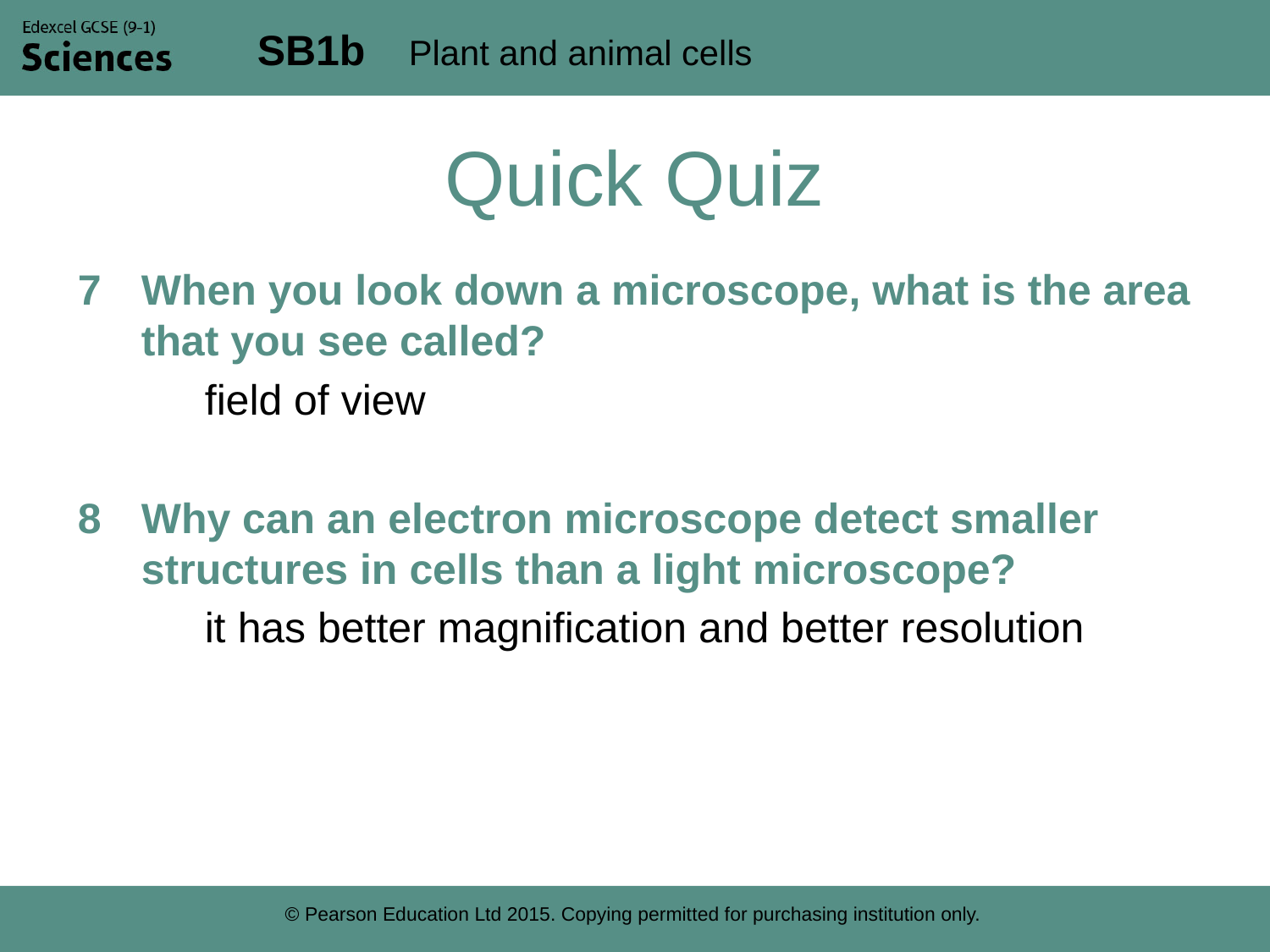

# Quick Quiz
When you look down a microscope, what is the area that you see called?
	field of view

Why can an electron microscope detect smaller structures in cells than a light microscope?
	it has better magnification and better resolution
© Pearson Education Ltd 2015. Copying permitted for purchasing institution only.